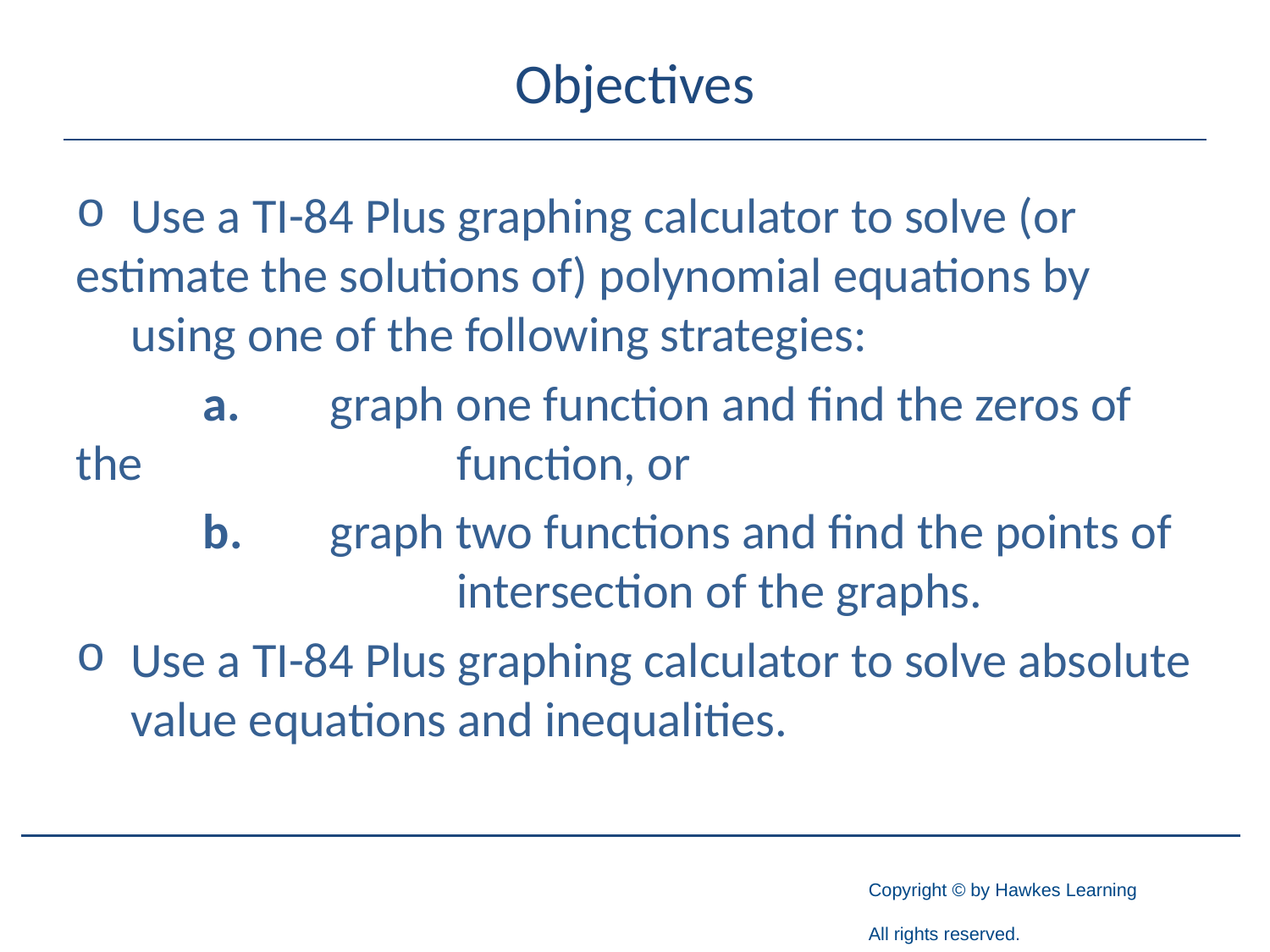

# Objectives
	Use a TI-84 Plus graphing calculator to solve (or 	estimate the solutions of) polynomial equations by 	using one of the following strategies:
	a.	graph one function and find the zeros of the 			function, or
	b.	graph two functions and find the points of 			intersection of the graphs.
	Use a TI-84 Plus graphing calculator to solve absolute 	value equations and inequalities.